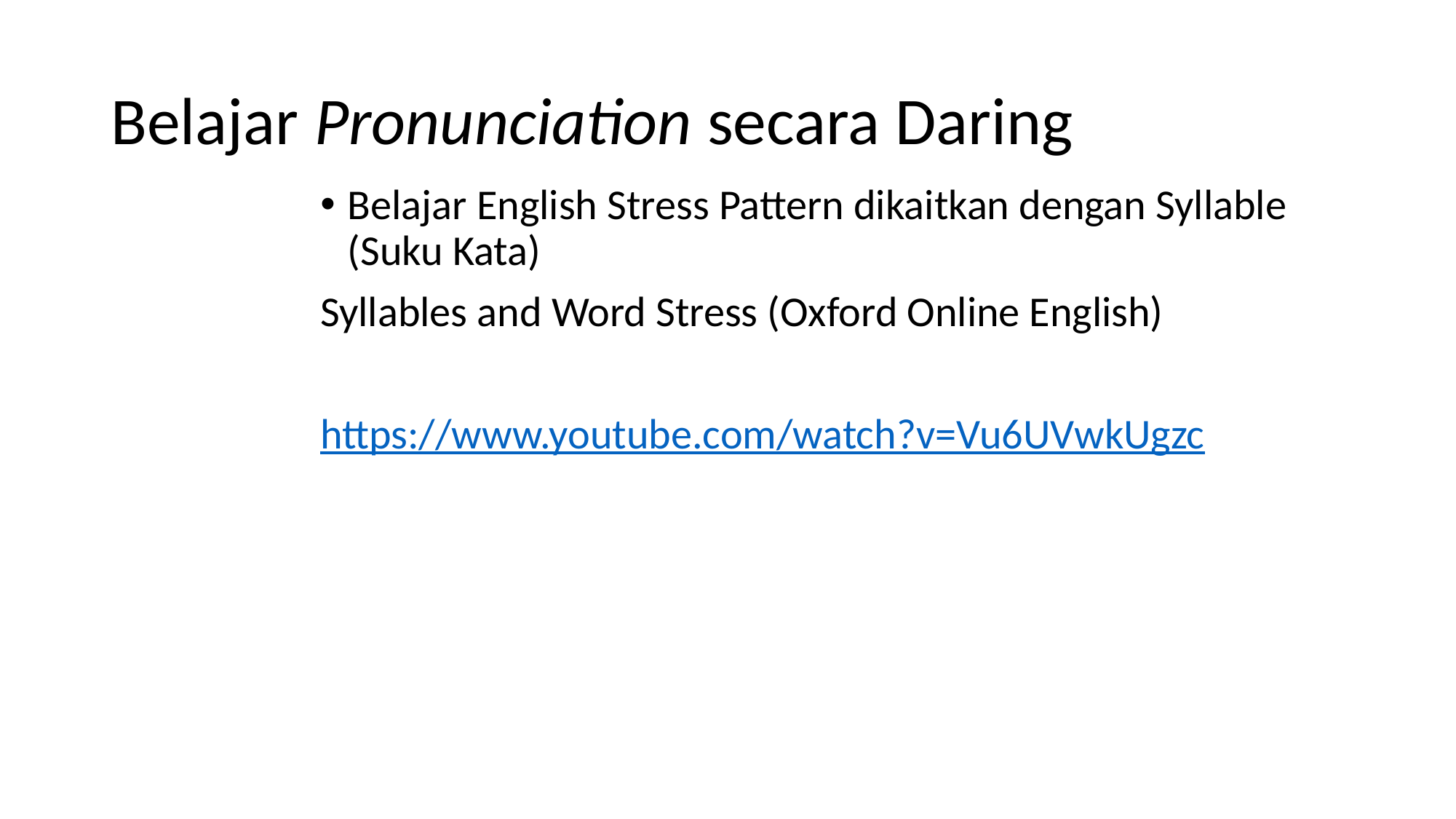

# Belajar Pronunciation secara Daring
Belajar English Stress Pattern dikaitkan dengan Syllable (Suku Kata)
Syllables and Word Stress (Oxford Online English)

https://www.youtube.com/watch?v=Vu6UVwkUgzc